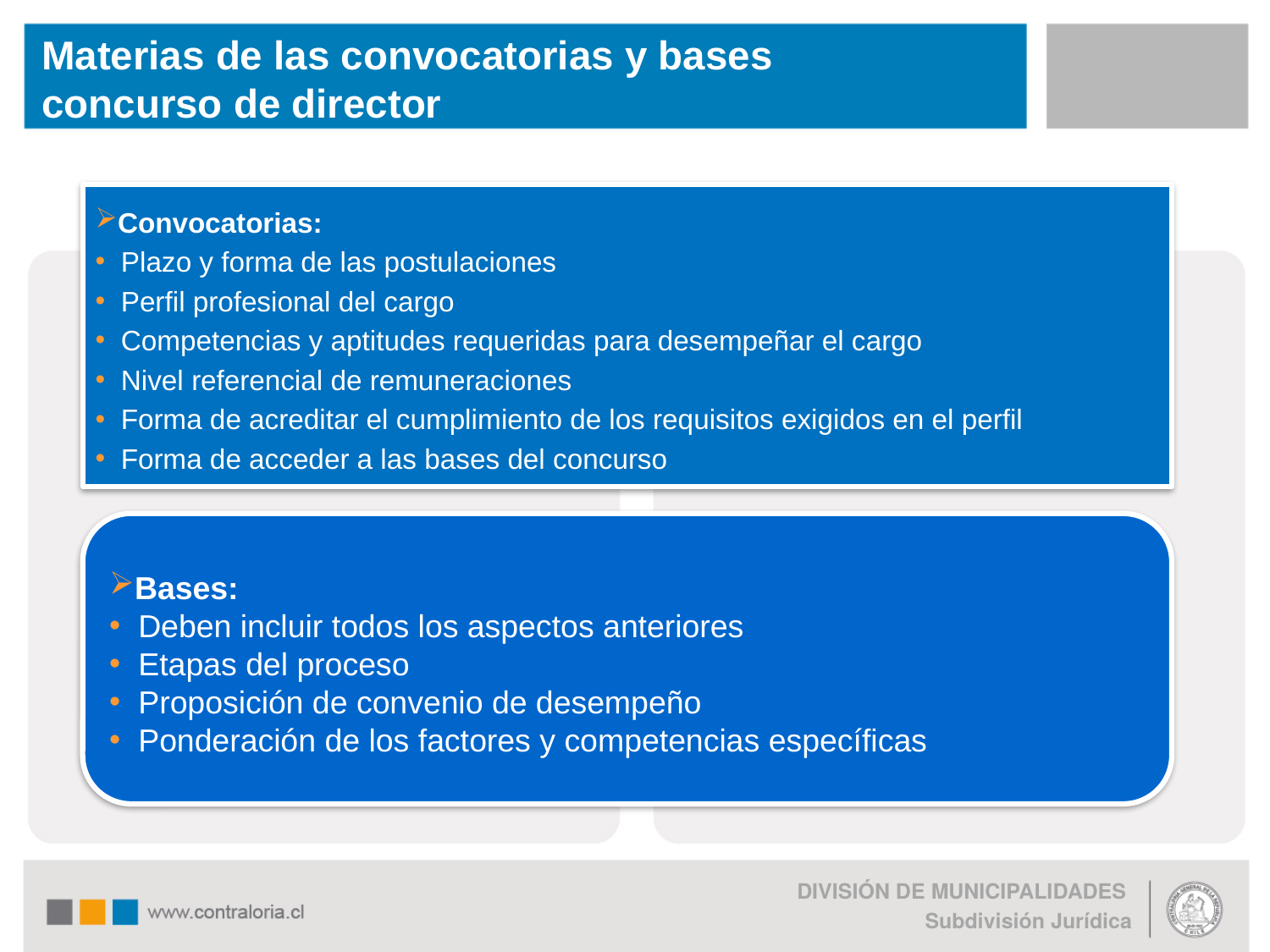

# Materias de las convocatorias y bases concurso de director
Convocatorias:
  Plazo y forma de las postulaciones
  Perfil profesional del cargo
  Competencias y aptitudes requeridas para desempeñar el cargo
  Nivel referencial de remuneraciones
  Forma de acreditar el cumplimiento de los requisitos exigidos en el perfil
  Forma de acceder a las bases del concurso

Bases:
  Deben incluir todos los aspectos anteriores
  Etapas del proceso
  Proposición de convenio de desempeño
  Ponderación de los factores y competencias específicas
DIVISIÓN DE MUNICIPALIDADES
Subdivisión Jurídica